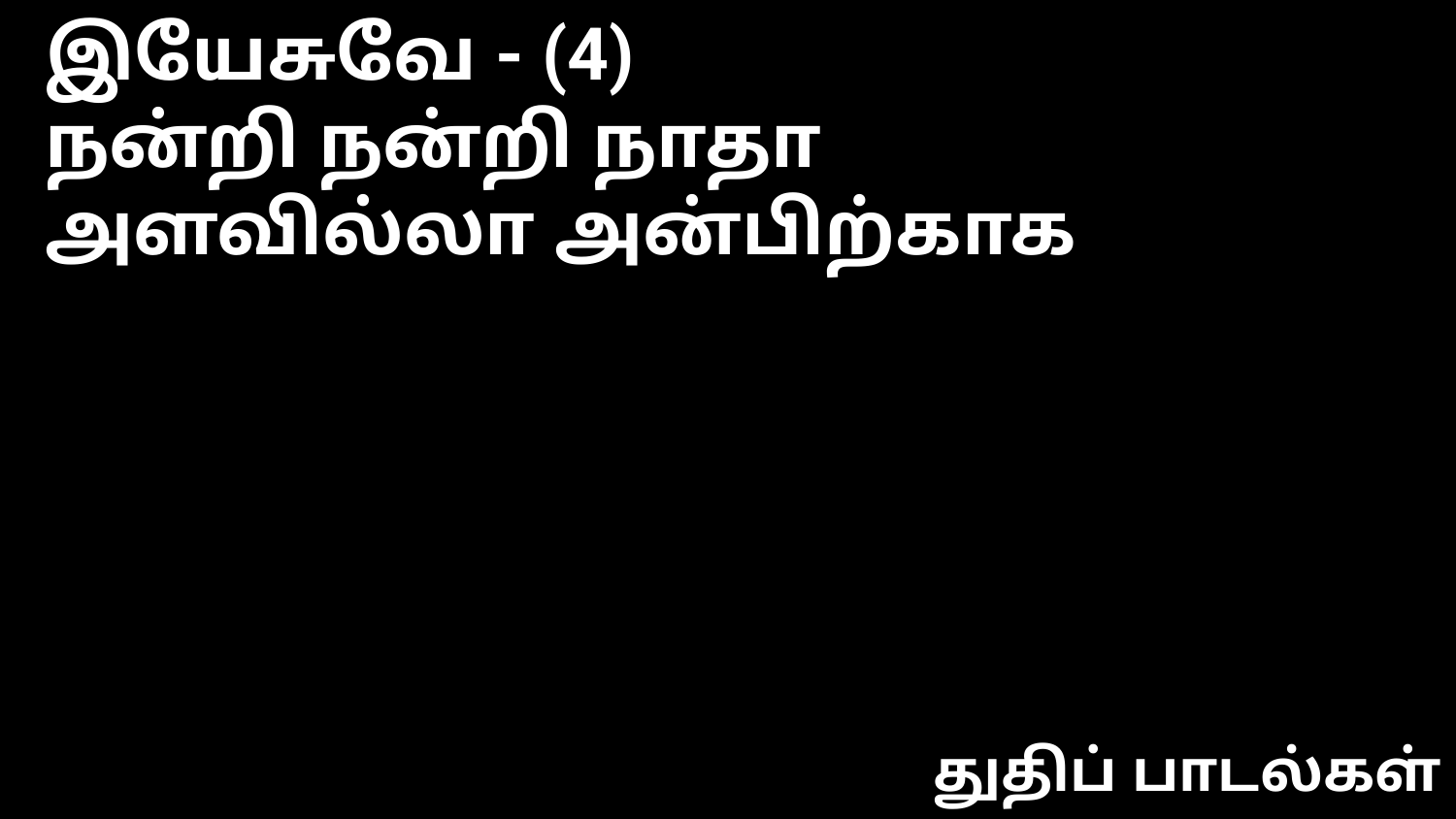

இயேசுவே - (4)
நன்றி நன்றி நாதா
அளவில்லா அன்பிற்காக

துதிப் பாடல்கள்